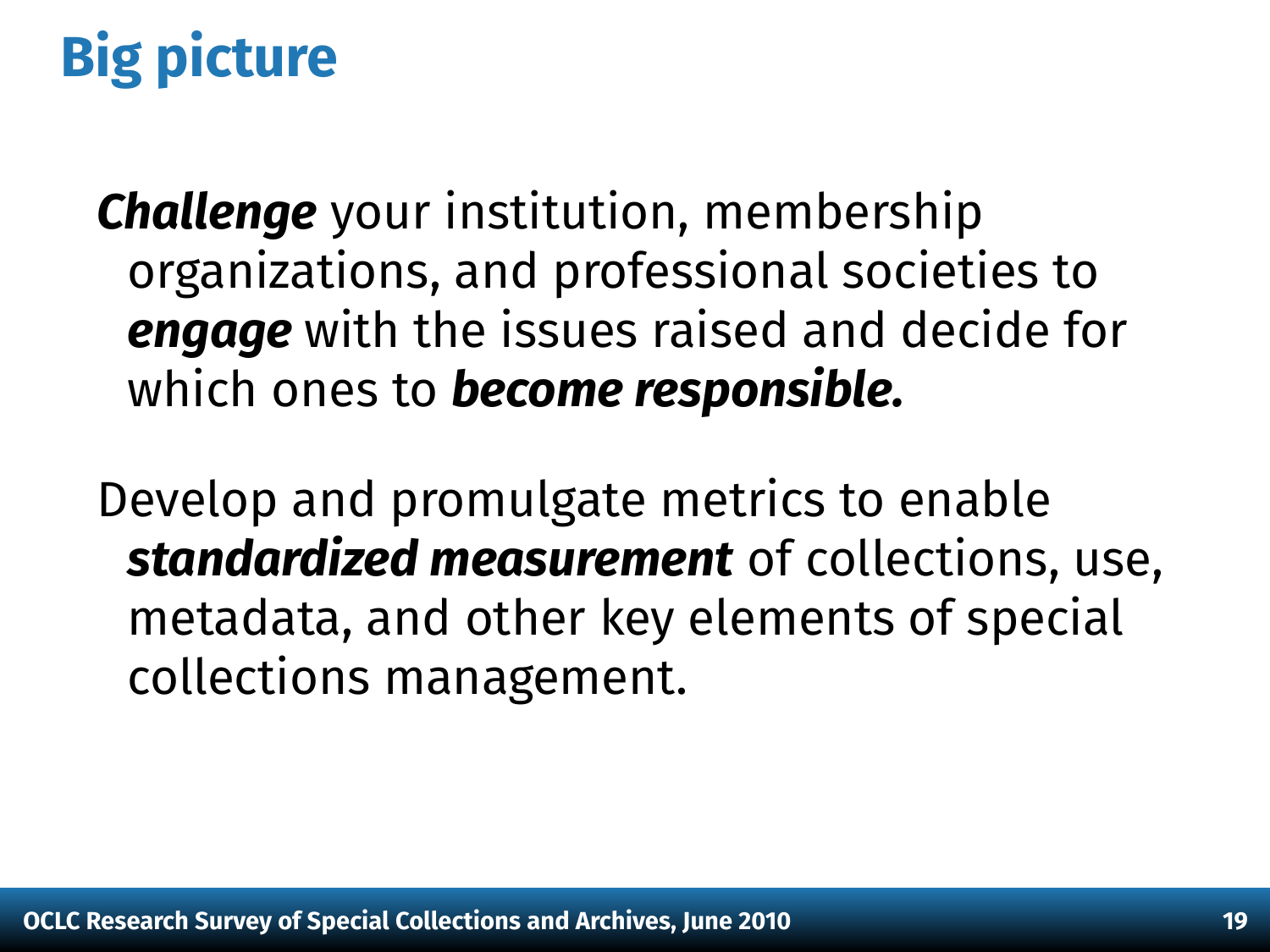

# Big picture
Challenge your institution, membership organizations, and professional societies to engage with the issues raised and decide for which ones to become responsible.

Develop and promulgate metrics to enable standardized measurement of collections, use, metadata, and other key elements of special collections management.